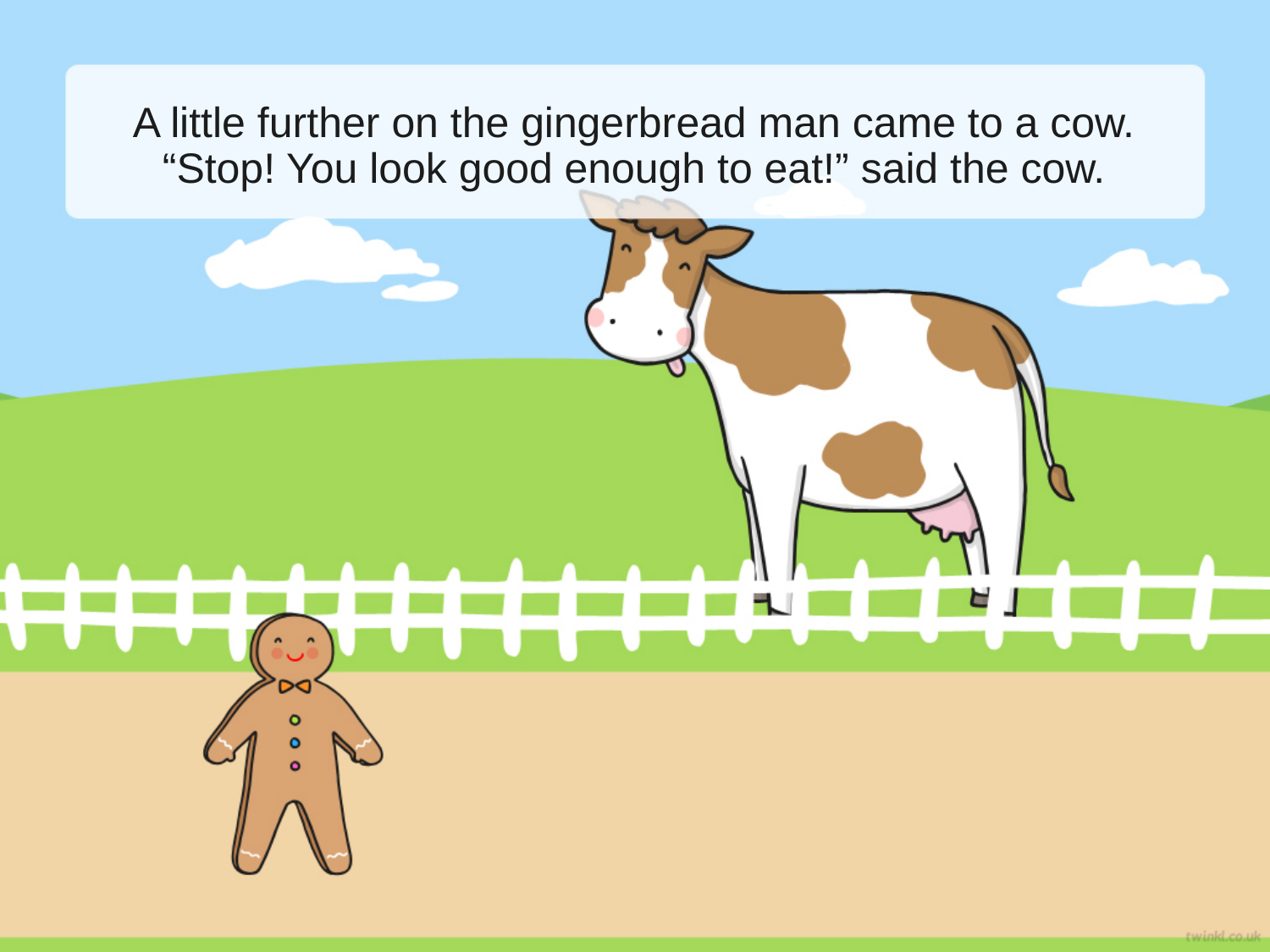

# A little further on the gingerbread man came to a cow. “Stop! You look good enough to eat!” said the cow.